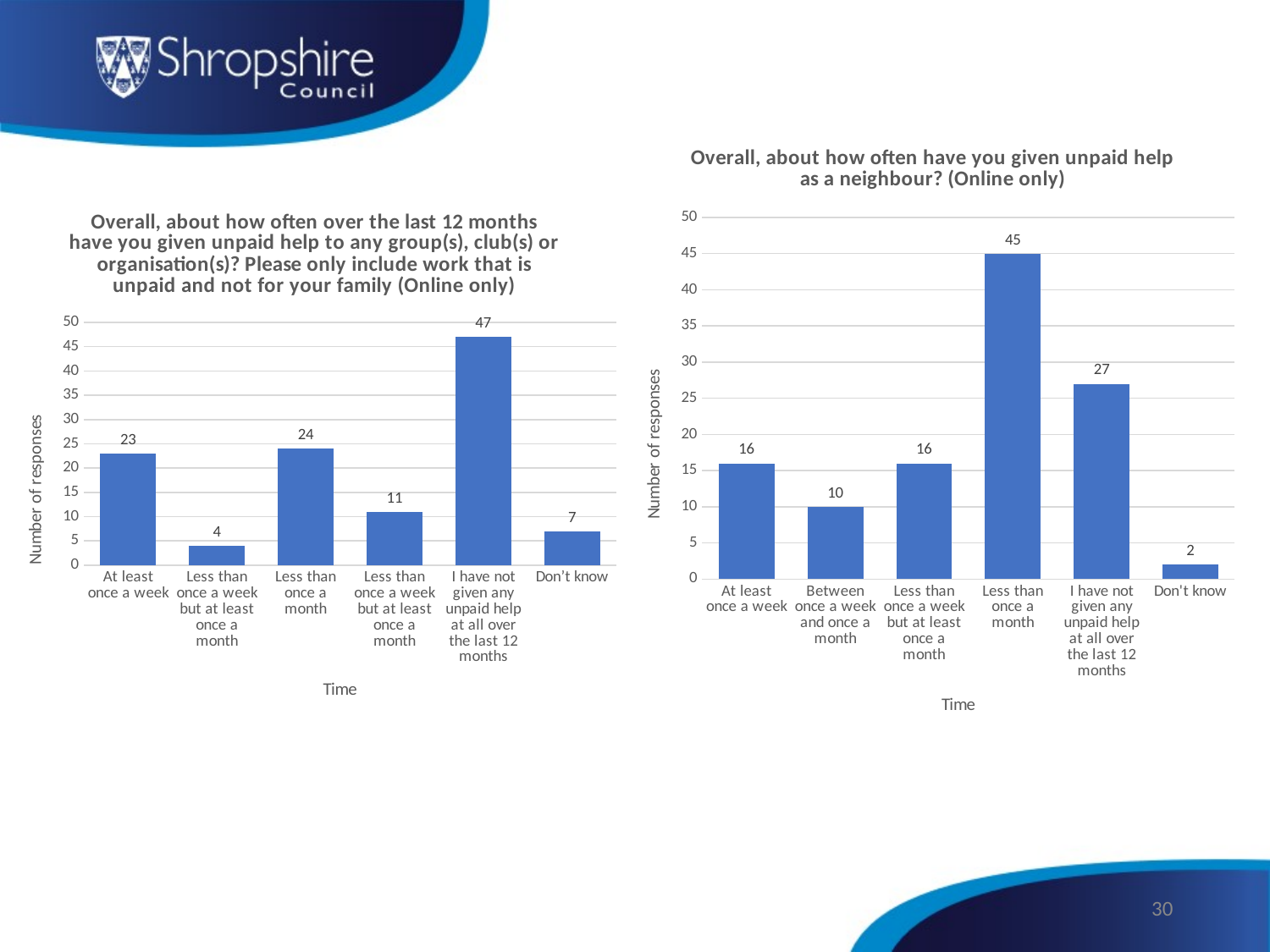

### Chart: Overall, about how often have you given unpaid help as a neighbour? (Online only)

| Category | Overall, about how often have you given unpaid help as a neighbour? |
|---|---|
| At least once a week | 16.0 |
| Between once a week and once a month | 10.0 |
| Less than once a week but at least once a month | 16.0 |
| Less than once a month | 45.0 |
| I have not given any unpaid help at all over the last 12 months | 27.0 |
| Don't know | 2.0 |

### Chart: Overall, about how often over the last 12 months have you given unpaid help to any group(s), club(s) or organisation(s)? Please only include work that is unpaid and not for your family (Online only)

| Category | Overall, about how often over the last 12 months have you given unpaid help to any group(s), club(s) or organisation(s)? Please only include work that is unpaid and not for your family. |
|---|---|
| At least once a week | 23.0 |
| Less than once a week but at least once a month | 4.0 |
| Less than once a month | 24.0 |
| Less than once a week but at least once a month | 11.0 |
| I have not given any unpaid help at all over the last 12 months | 47.0 |
| Don’t know | 7.0 |
30